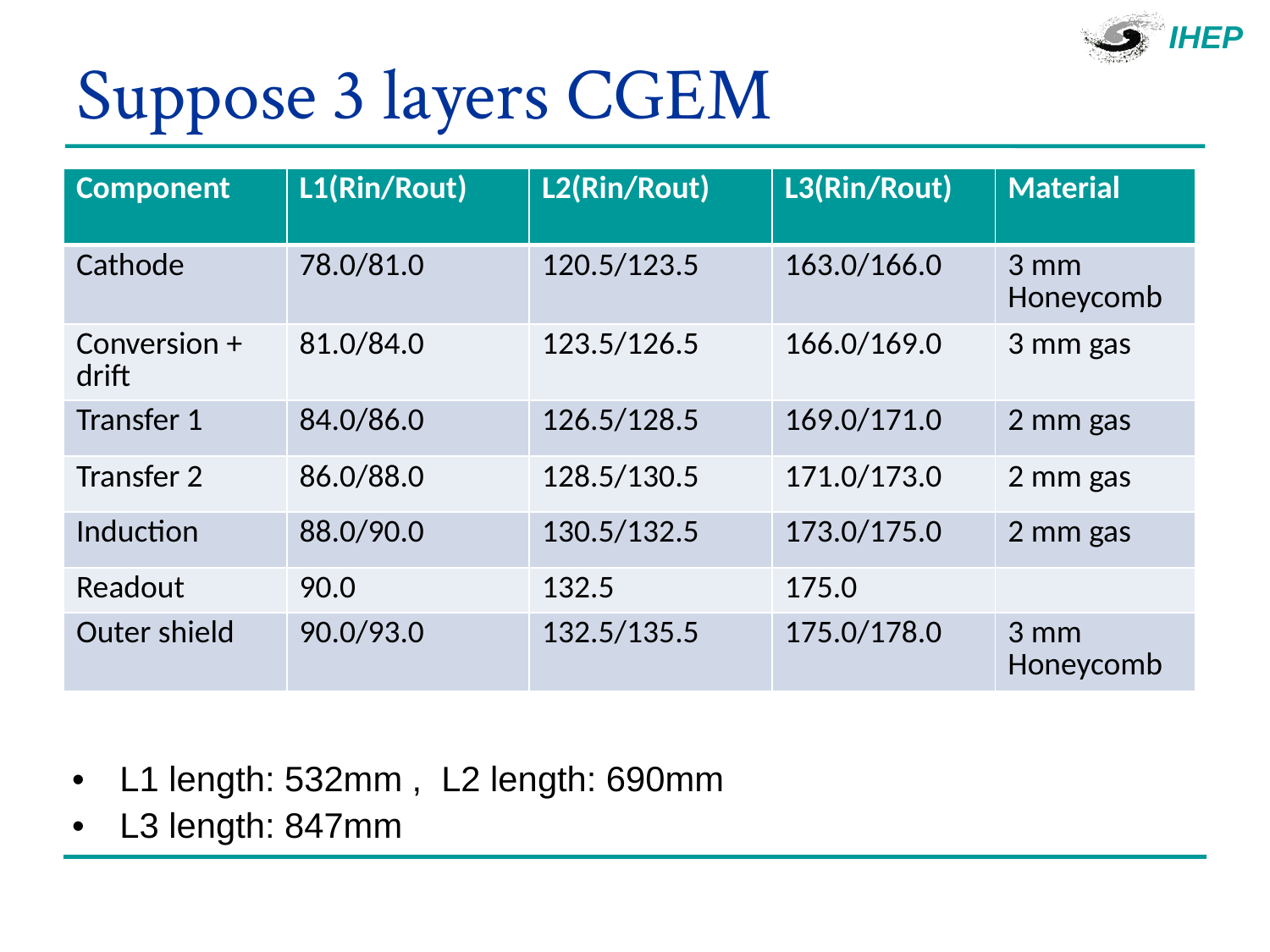

# Suppose 3 layers CGEM
| Component | L1(Rin/Rout) | L2(Rin/Rout) | L3(Rin/Rout) | Material |
| --- | --- | --- | --- | --- |
| Cathode | 78.0/81.0 | 120.5/123.5 | 163.0/166.0 | 3 mm Honeycomb |
| Conversion + drift | 81.0/84.0 | 123.5/126.5 | 166.0/169.0 | 3 mm gas |
| Transfer 1 | 84.0/86.0 | 126.5/128.5 | 169.0/171.0 | 2 mm gas |
| Transfer 2 | 86.0/88.0 | 128.5/130.5 | 171.0/173.0 | 2 mm gas |
| Induction | 88.0/90.0 | 130.5/132.5 | 173.0/175.0 | 2 mm gas |
| Readout | 90.0 | 132.5 | 175.0 |  |
| Outer shield | 90.0/93.0 | 132.5/135.5 | 175.0/178.0 | 3 mm Honeycomb |
L1 length: 532mm ,  L2 length: 690mm
L3 length: 847mm